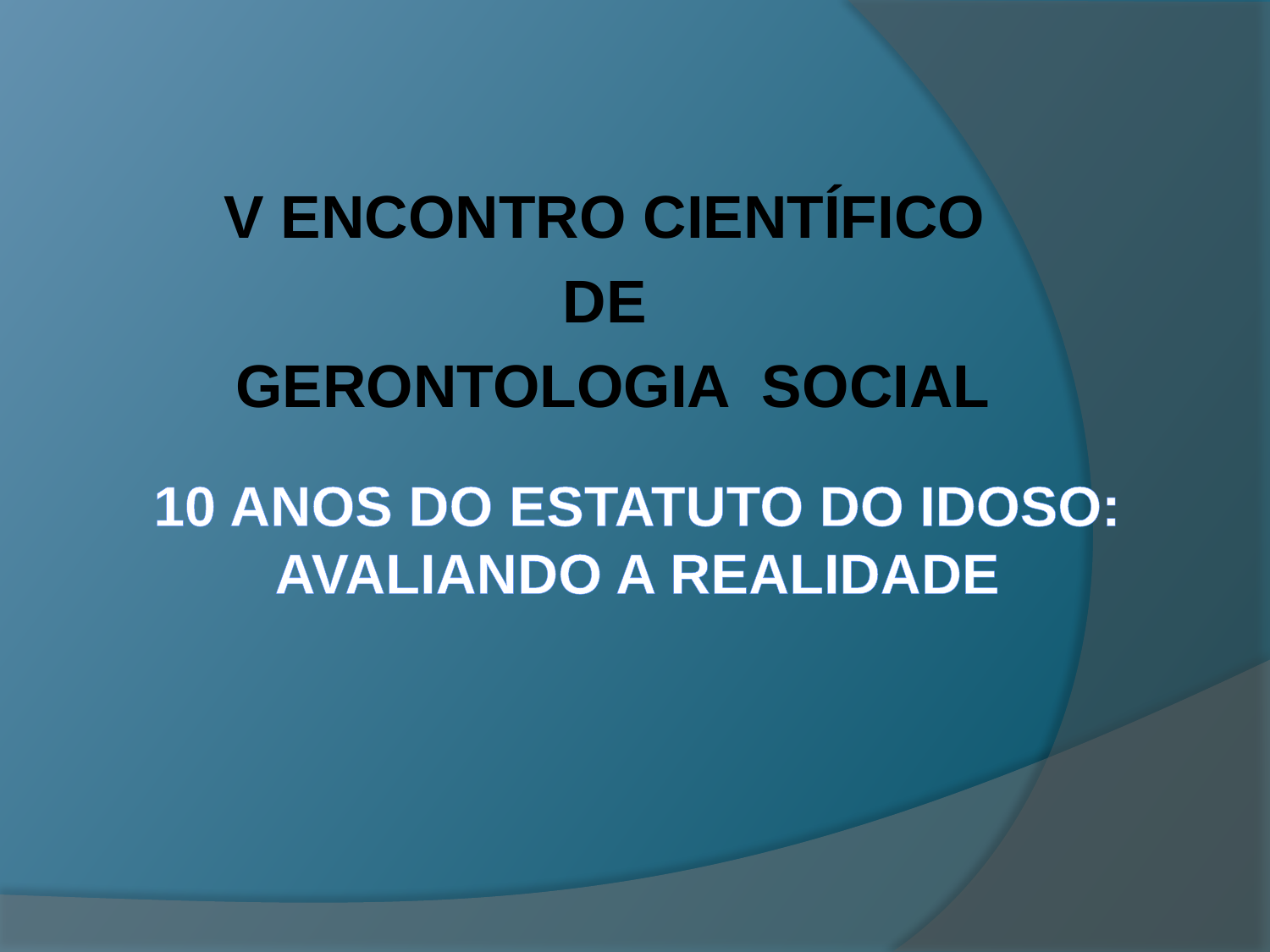

V ENCONTRO CIENTÍFICO
DE
GERONTOLOGIA  SOCIAL
# 10 ANOS DO ESTATUTO DO IDOSO: AVALIANDO A REALIDADE